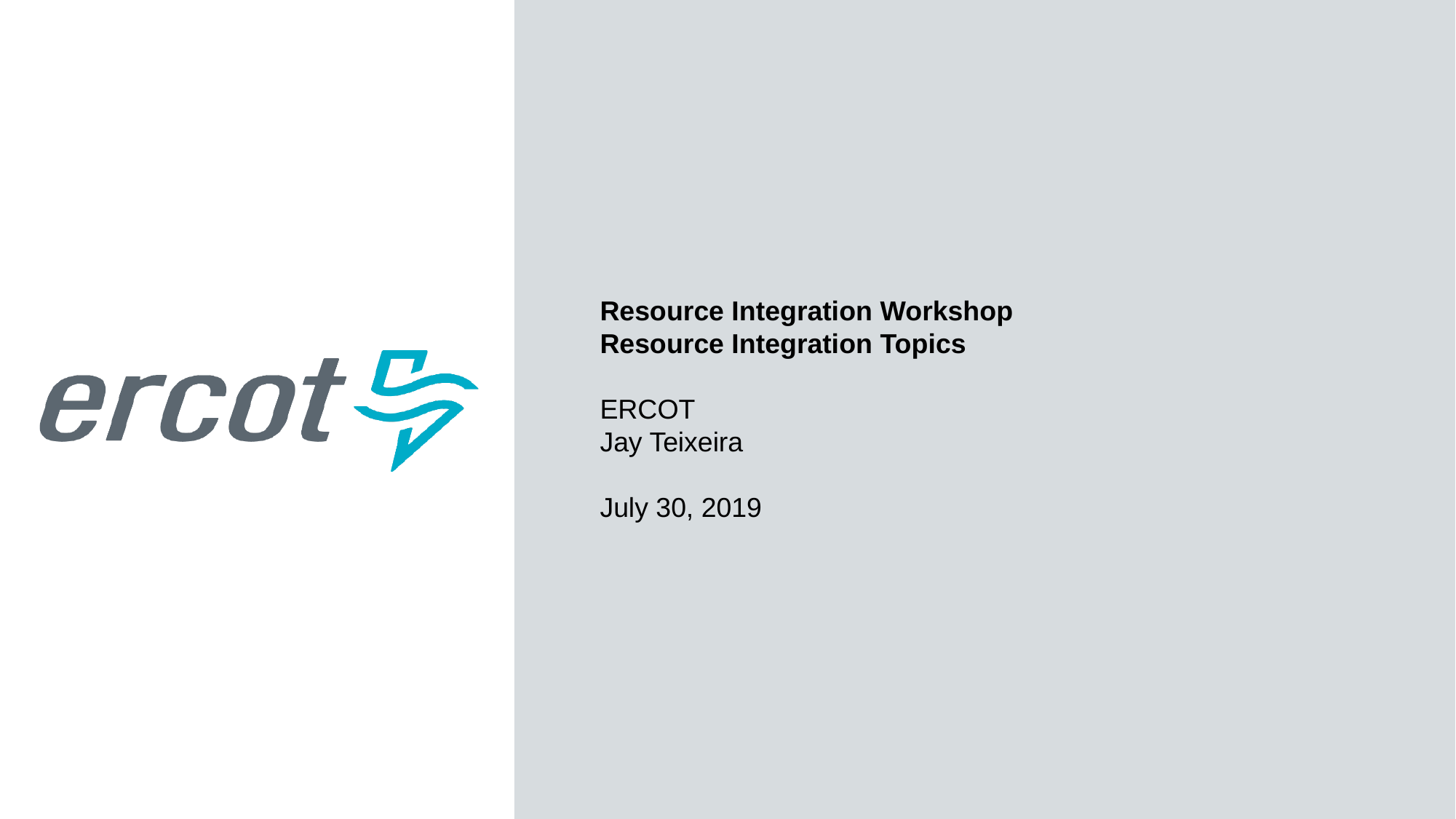

Resource Integration Workshop
Resource Integration Topics

ERCOT
Jay Teixeira

July 30, 2019